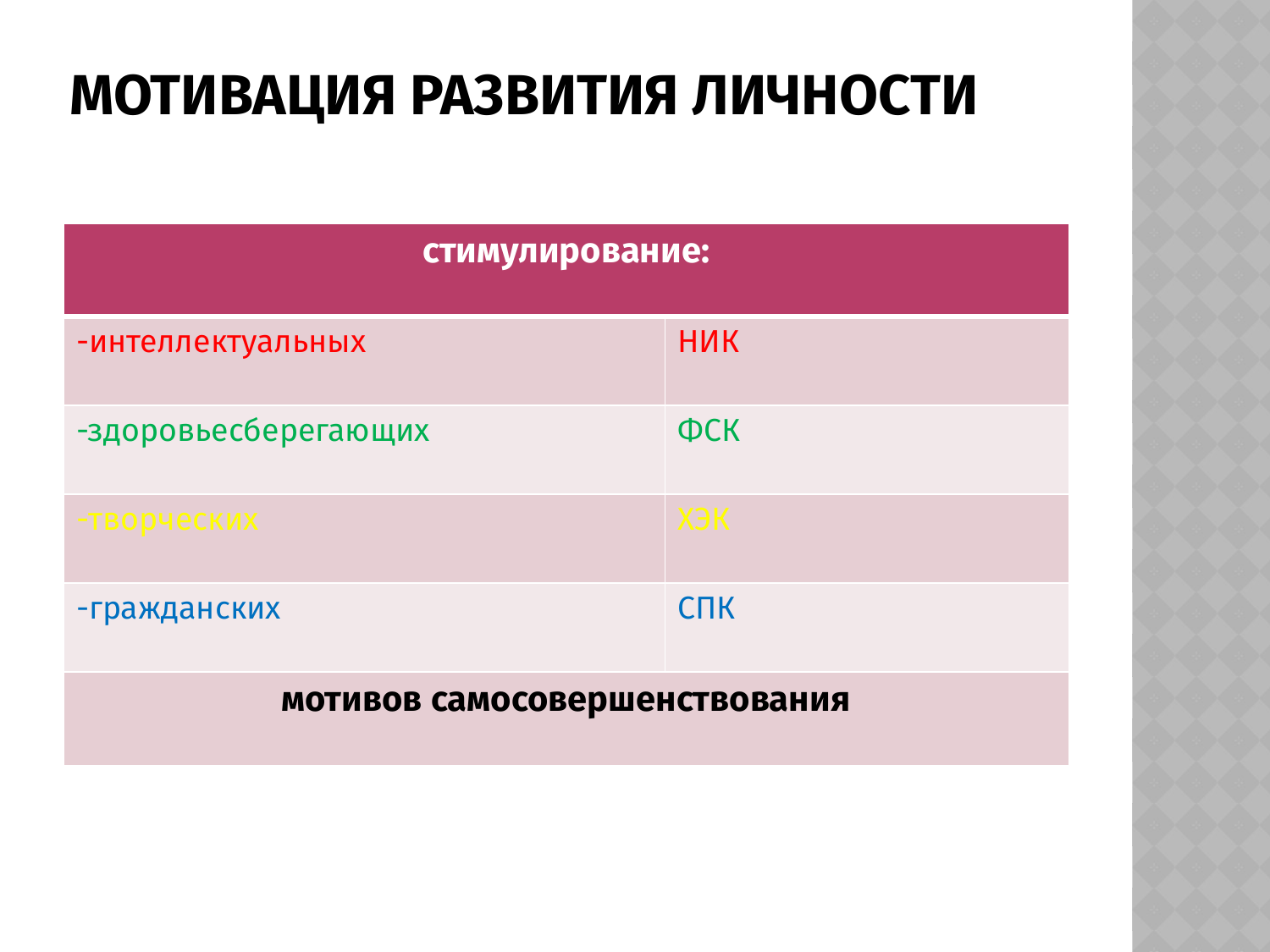

# Мотивация развития личности
| стимулирование: |  |
| --- | --- |
| -интеллектуальных | НИК |
| -здоровьесберегающих | ФСК |
| -творческих | ХЭК |
| -гражданских | СПК |
| мотивов самосовершенствования |  |